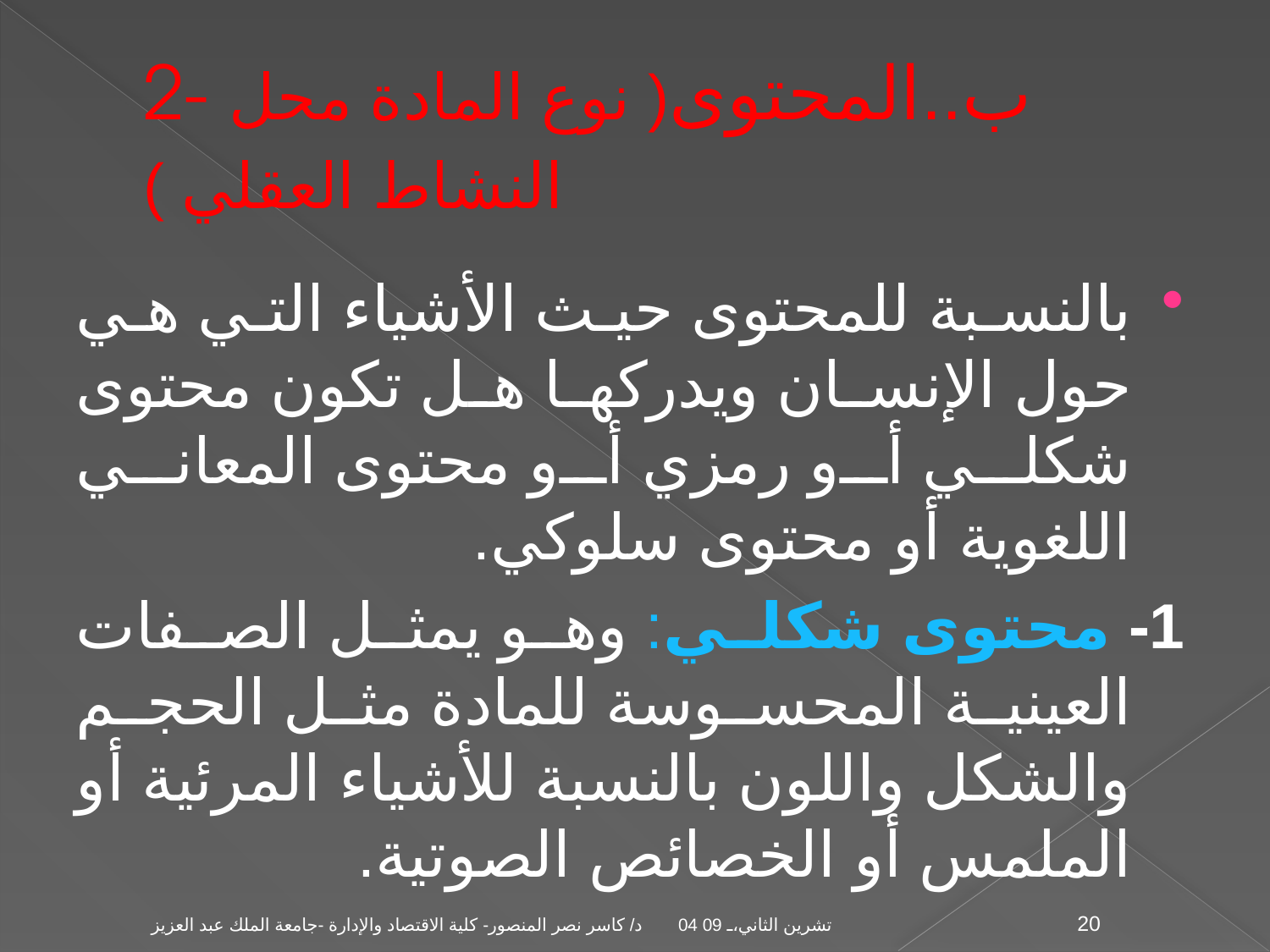

# 2- ب..المحتوى( نوع المادة محل النشاط العقلي )
بالنسبة للمحتوى حيث الأشياء التي هي حول الإنسان ويدركها هل تكون محتوى شكلي أو رمزي أو محتوى المعاني اللغوية أو محتوى سلوكي.
1- محتوى شكلي: وهو يمثل الصفات العينية المحسوسة للمادة مثل الحجم والشكل واللون بالنسبة للأشياء المرئية أو الملمس أو الخصائص الصوتية.
04 تشرين الثاني، 09
د/ كاسر نصر المنصور- كلية الاقتصاد والإدارة -جامعة الملك عبد العزيز
20